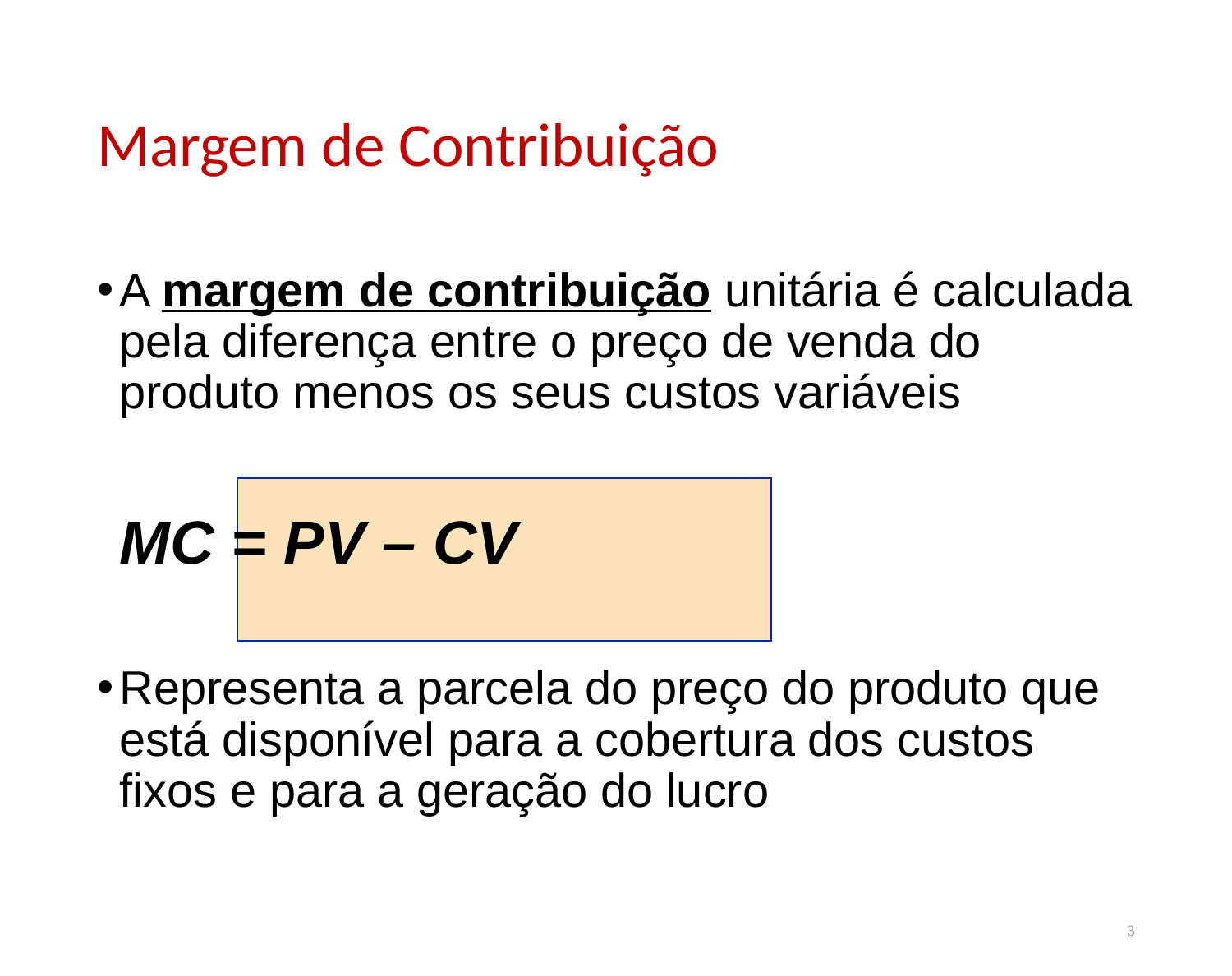

# Margem de Contribuição
A margem de contribuição unitária é calculada pela diferença entre o preço de venda do produto menos os seus custos variáveis

			MC = PV – CV

Representa a parcela do preço do produto que está disponível para a cobertura dos custos fixos e para a geração do lucro

3